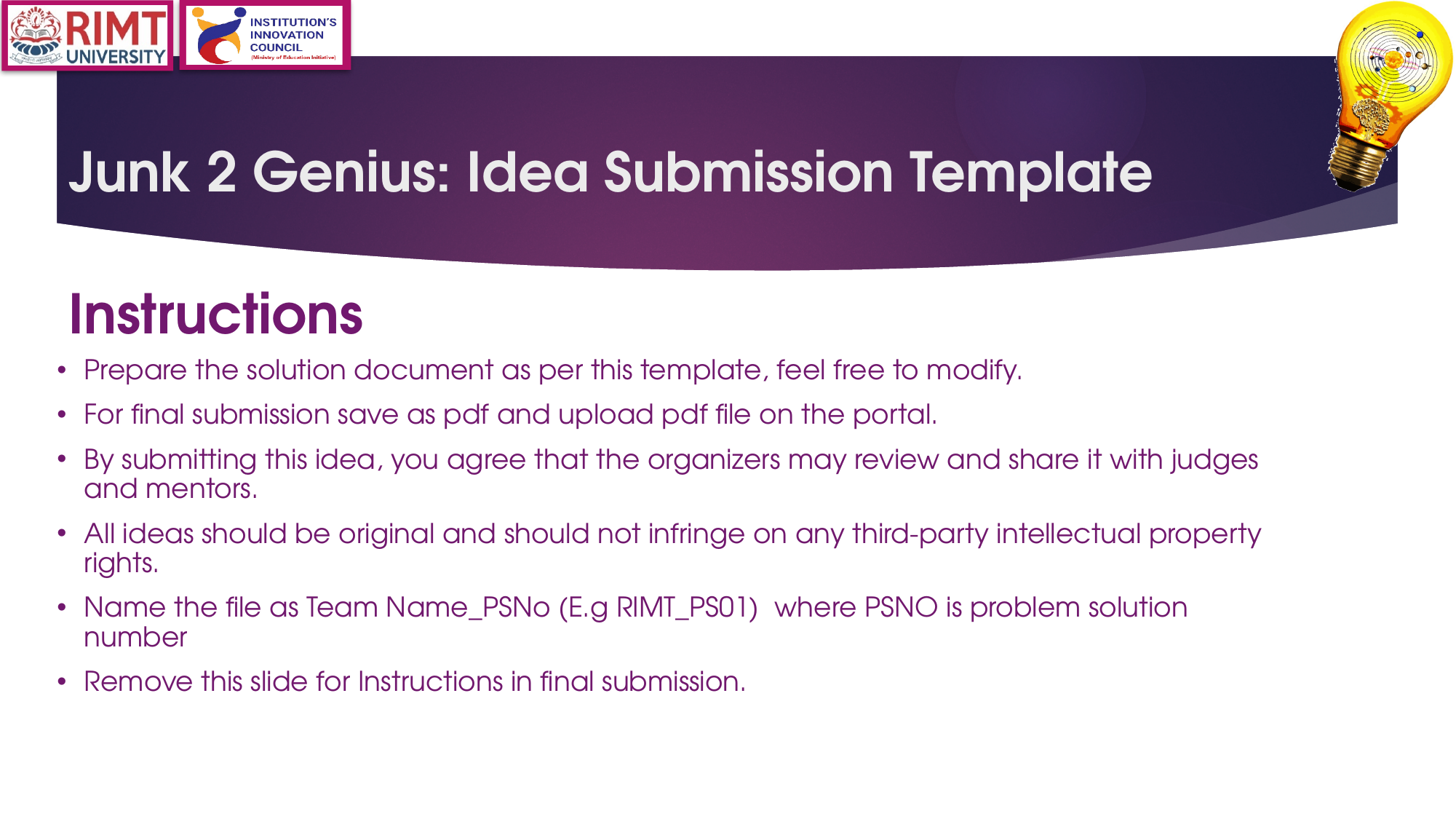

# Junk 2 Genius: Idea Submission Template
Instructions
Prepare the solution document as per this template, feel free to modify.
For final submission save as pdf and upload pdf file on the portal.
By submitting this idea, you agree that the organizers may review and share it with judges and mentors.
All ideas should be original and should not infringe on any third-party intellectual property rights.
Name the file as Team Name_PSNo (E.g RIMT_PS01)  where PSNO is problem solution number
Remove this slide for Instructions in final submission.